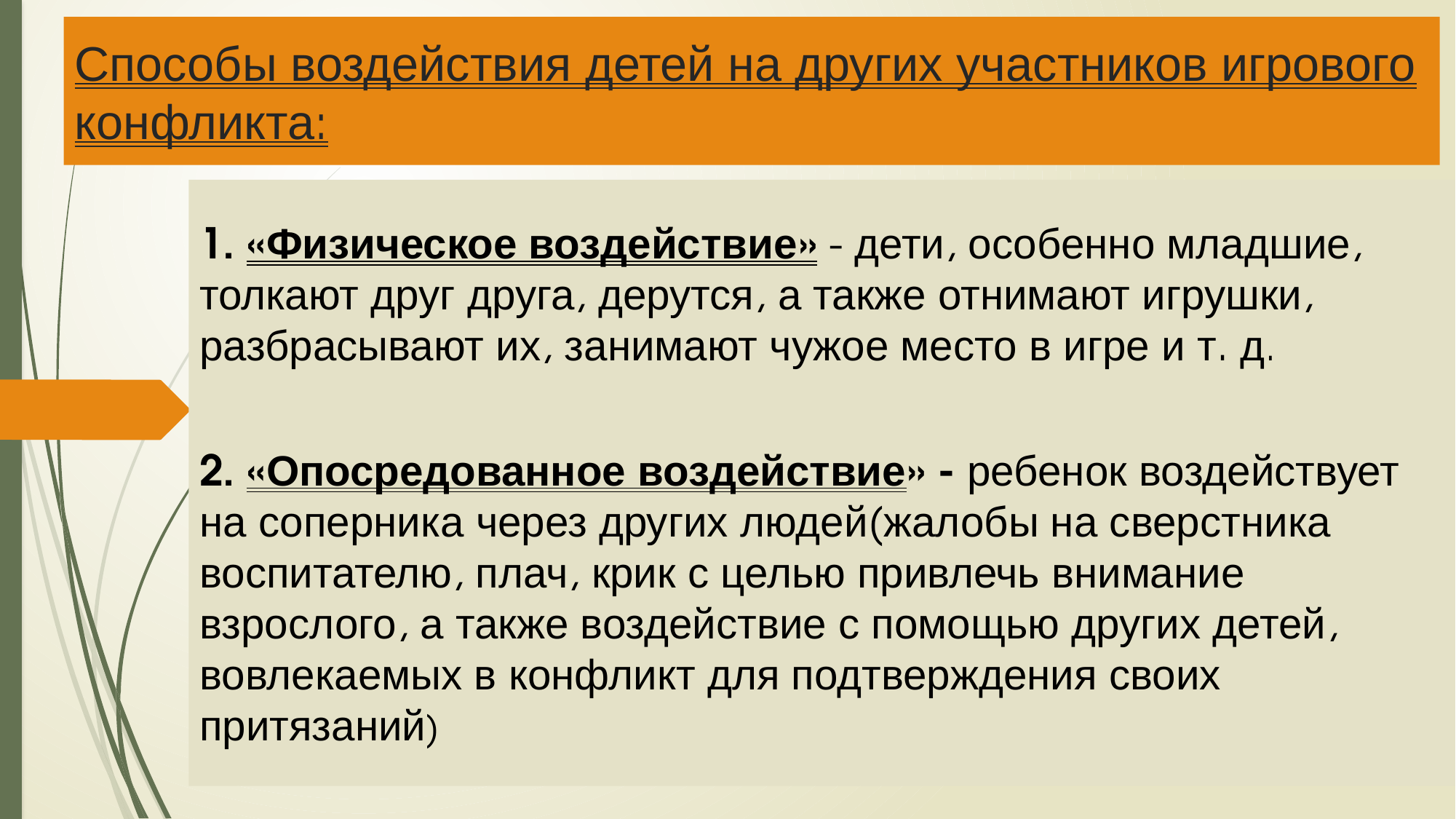

# Способы воздействия детей на других участников игрового конфликта:
1. «Физическое воздействие» - дети, особенно младшие, толкают друг друга, дерутся, а также отнимают игрушки, разбрасывают их, занимают чужое место в игре и т. д.

2. «Опосредованное воздействие» - ребенок воздействует на соперника через других людей(жалобы на сверстника воспитателю, плач, крик с целью привлечь внимание взрослого, а также воздействие с помощью других детей, вовлекаемых в конфликт для подтверждения своих притязаний)